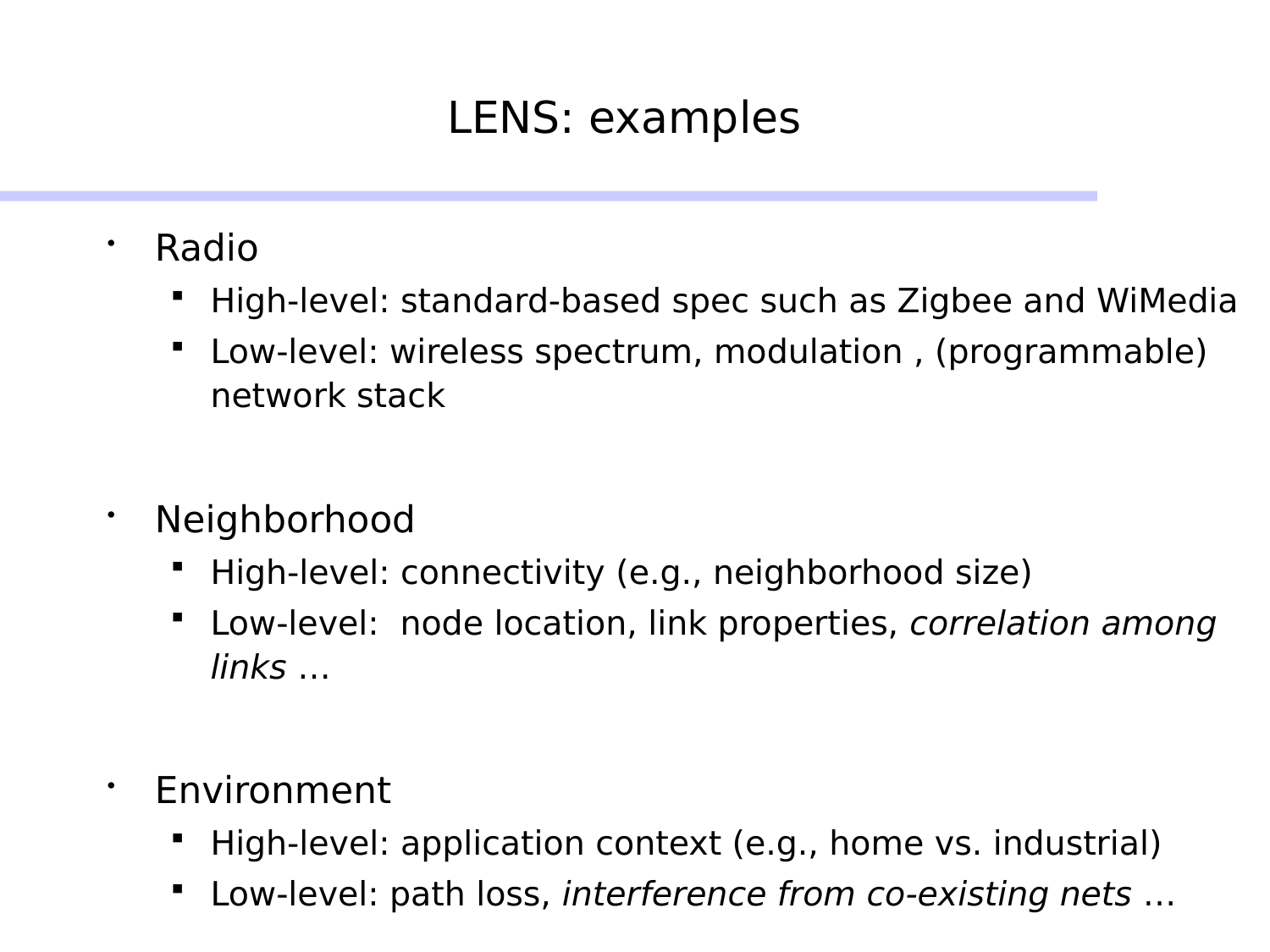

# LENS: examples
Radio
High-level: standard-based spec such as Zigbee and WiMedia
Low-level: wireless spectrum, modulation , (programmable) network stack

Neighborhood
High-level: connectivity (e.g., neighborhood size)
Low-level:  node location, link properties, correlation among links …

Environment
High-level: application context (e.g., home vs. industrial)
Low-level: path loss, interference from co-existing nets …